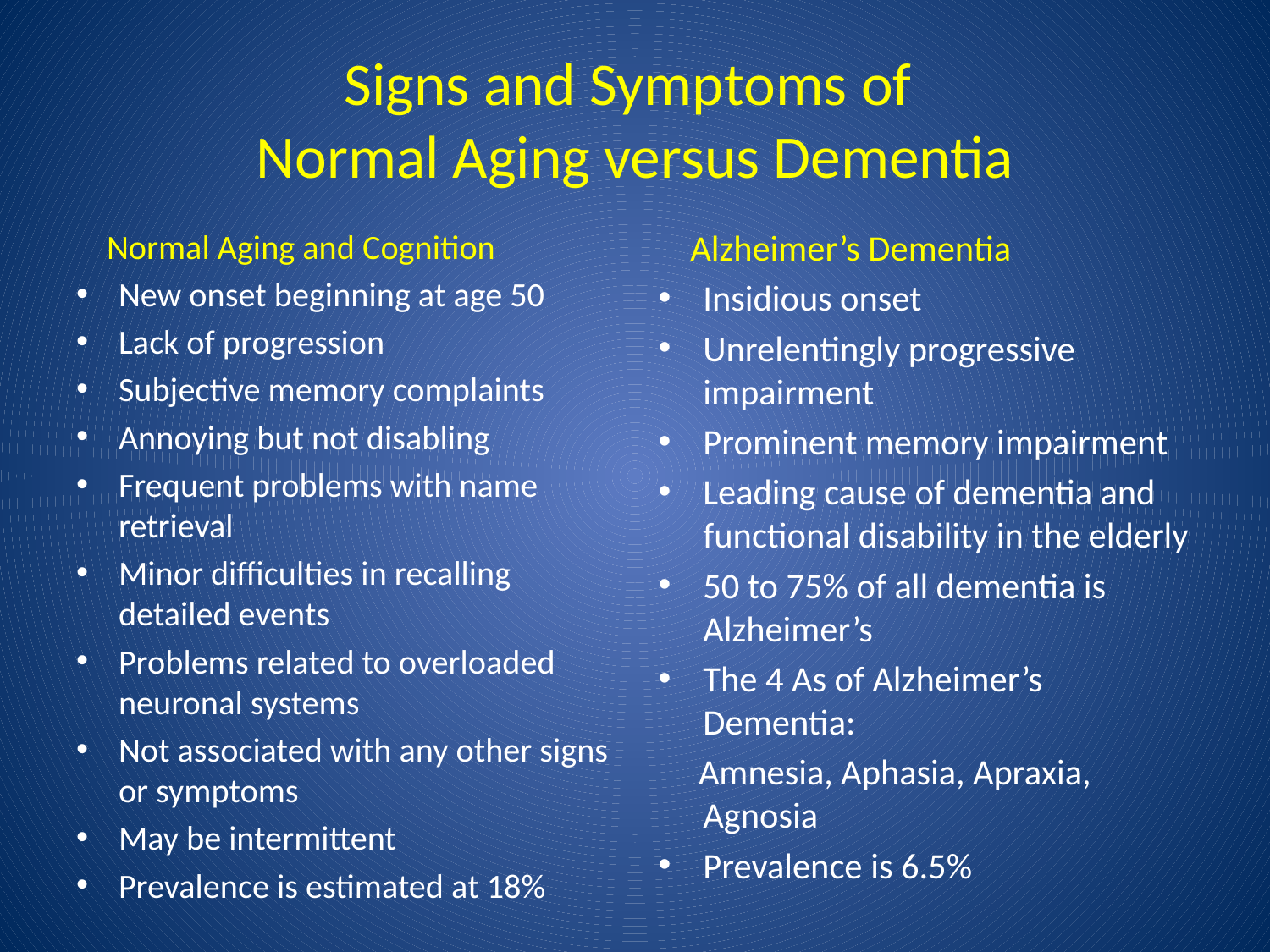

# Signs and Symptoms of Normal Aging versus Dementia
    Normal Aging and Cognition
New onset beginning at age 50
Lack of progression
Subjective memory complaints
Annoying but not disabling
Frequent problems with name retrieval
Minor difficulties in recalling detailed events
Problems related to overloaded neuronal systems
Not associated with any other signs or symptoms
May be intermittent
Prevalence is estimated at 18%

    Alzheimer’s Dementia
Insidious onset
Unrelentingly progressive impairment
Prominent memory impairment
Leading cause of dementia and functional disability in the elderly
50 to 75% of all dementia is Alzheimer’s
The 4 As of Alzheimer’s Dementia:
     Amnesia, Aphasia, Apraxia, Agnosia
Prevalence is 6.5%